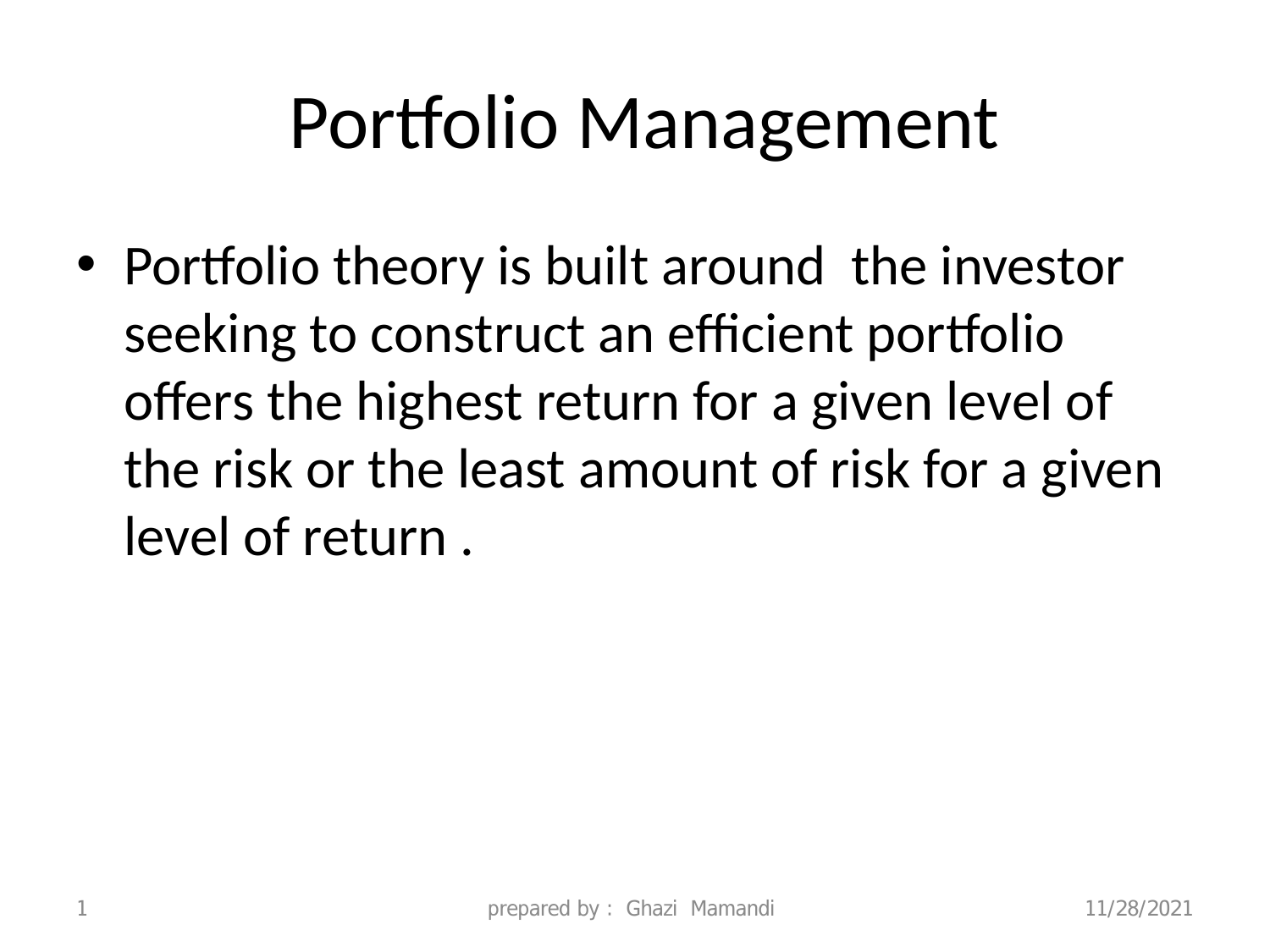

# Portfolio Management
Portfolio theory is built around  the investor seeking to construct an efficient portfolio offers the highest return for a given level of the risk or the least amount of risk for a given level of return .
1
prepared by :  Ghazi  Mamandi
11/28/2021